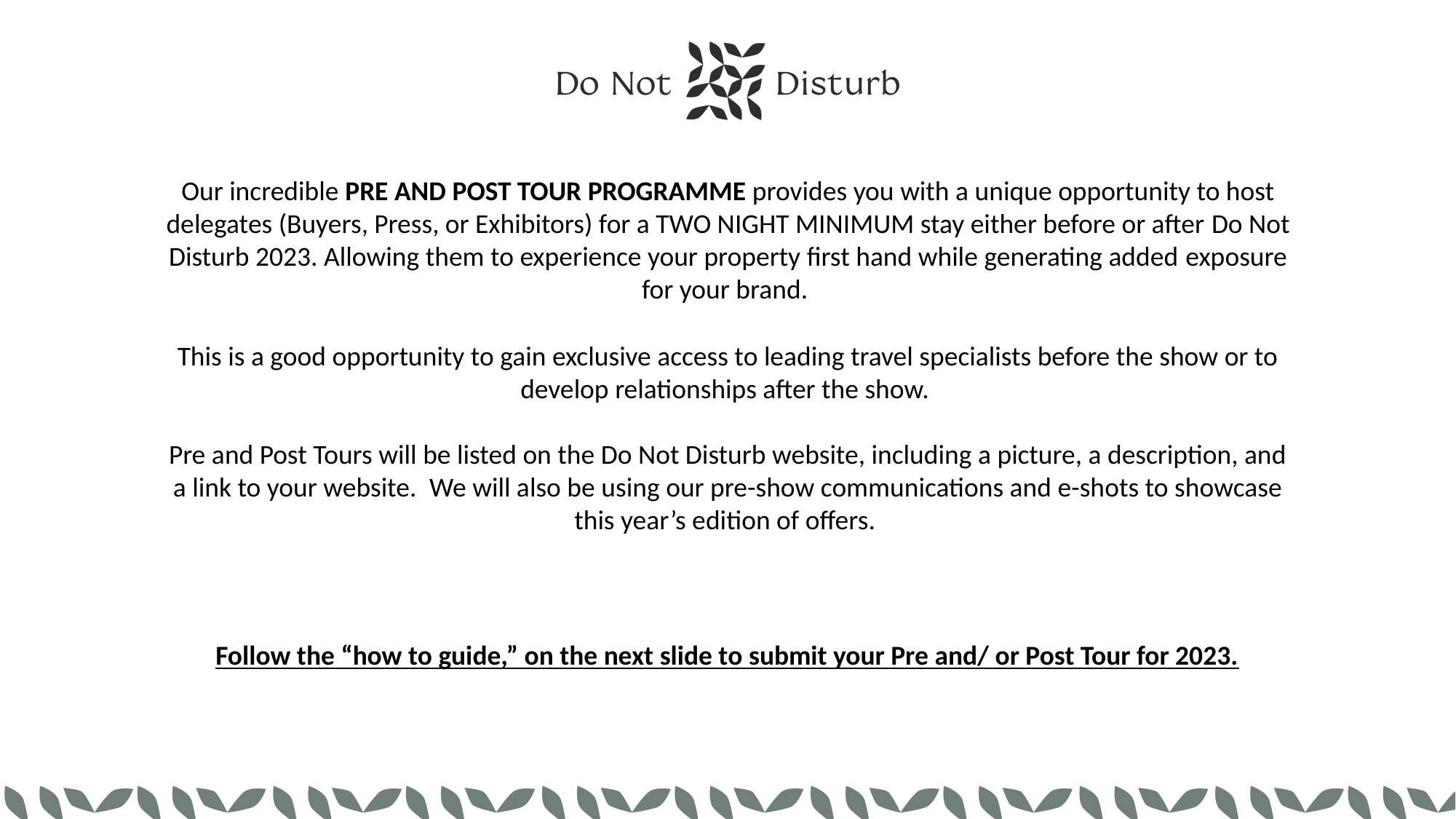

Our incredible PRE AND POST TOUR PROGRAMME provides you with a unique opportunity to host delegates (Buyers, Press, or Exhibitors) for a TWO NIGHT MINIMUM stay either before or after Do Not Disturb 2023. Allowing them to experience your property ﬁrst hand while generating added exposure for your brand.
This is a good opportunity to gain exclusive access to leading travel specialists before the show or to develop relationships after the show.
Pre and Post Tours will be listed on the Do Not Disturb website, including a picture, a description, and a link to your website.  We will also be using our pre-show communications and e-shots to showcase this year’s edition of offers.

Follow the “how to guide,” on the next slide to submit your Pre and/ or Post Tour for 2023.